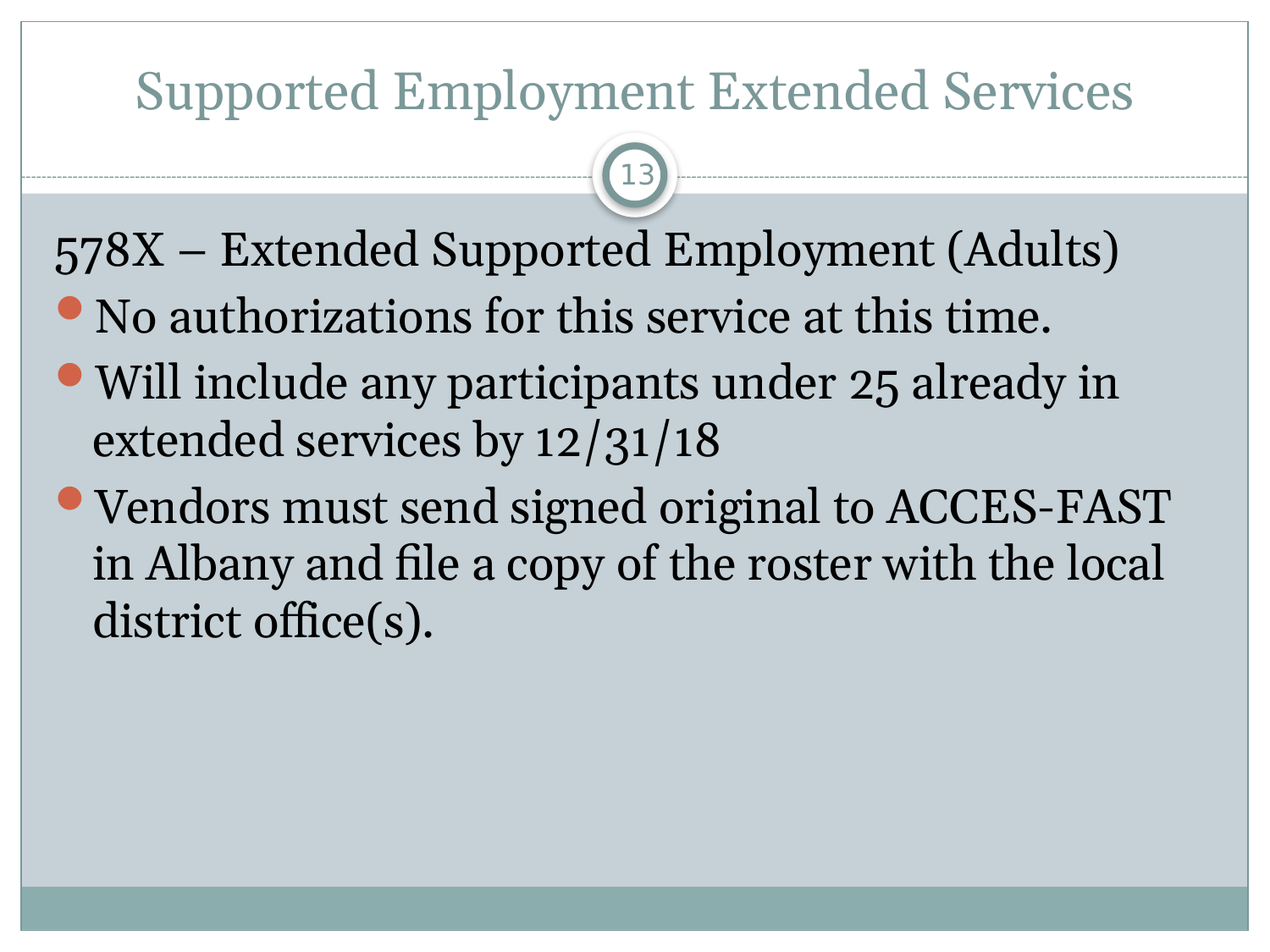

# Supported Employment Extended Services
13
578X – Extended Supported Employment (Adults)
No authorizations for this service at this time.
Will include any participants under 25 already in extended services by 12/31/18
Vendors must send signed original to ACCES-FAST in Albany and file a copy of the roster with the local district office(s).